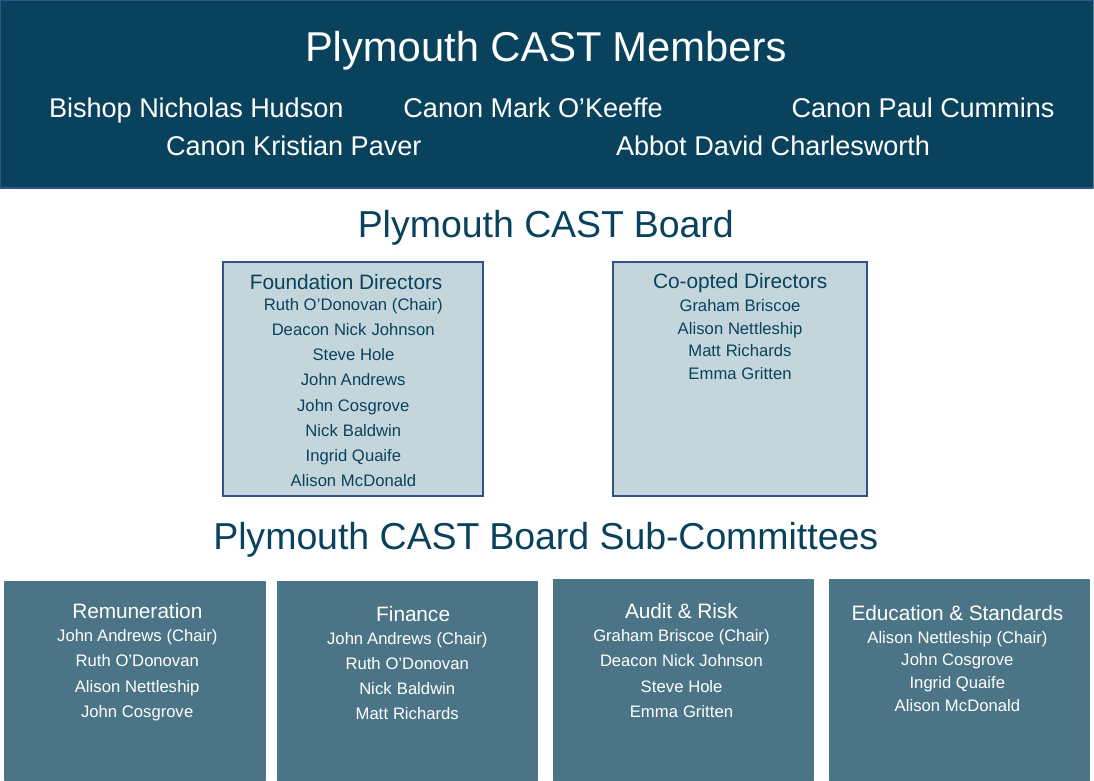

Plymouth CAST Members
 Bishop Nicholas Hudson        Canon Mark O’Keeffe     	Canon Paul Cummins
Canon Kristian Paver       	Abbot David Charlesworth

Plymouth CAST Board
Co-opted Directors
Graham Briscoe
Alison Nettleship
Matt Richards
Emma Gritten

  Foundation Directors
Ruth O’Donovan (Chair)
Deacon Nick Johnson
Steve Hole
John Andrews
John Cosgrove
Nick Baldwin
Ingrid Quaife
Alison McDonald

Plymouth CAST Board Sub-Committees

Remuneration
John Andrews (Chair)
Ruth O’Donovan
Alison Nettleship
John Cosgrove
Audit & Risk
Graham Briscoe (Chair)
Deacon Nick Johnson
Steve Hole
Emma Gritten

Education & Standards
Alison Nettleship (Chair)
John Cosgrove
Ingrid Quaife
Alison McDonald

  Finance
John Andrews (Chair)
Ruth O’Donovan
Nick Baldwin
Matt Richards